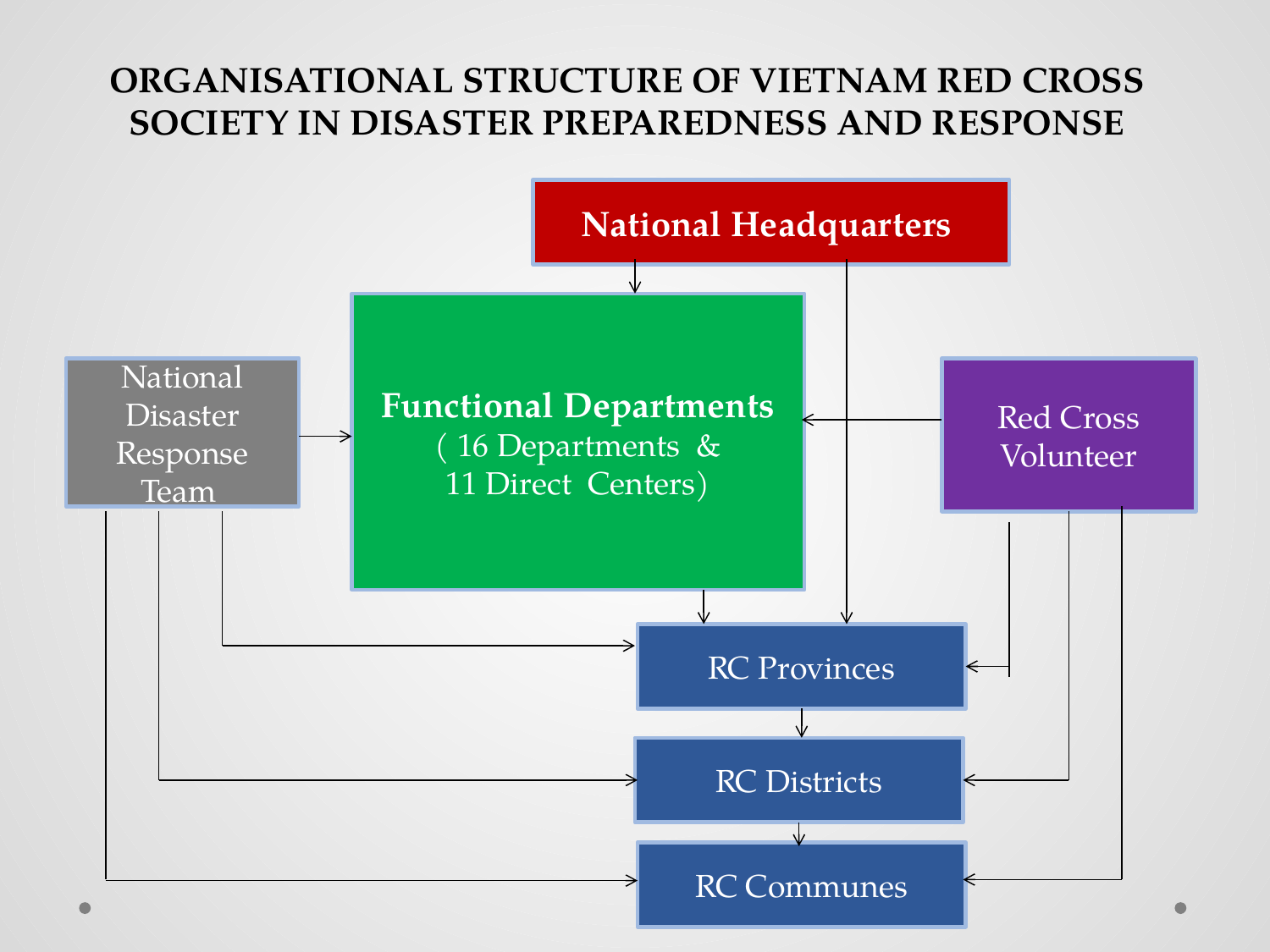

# ORGANISATIONAL STRUCTURE OF VIETNAM RED CROSS SOCIETY IN DISASTER PREPAREDNESS AND RESPONSE

National Headquarters
Functional Departments
( 16 Departments  &
11 Direct  Centers)
National Disaster Response Team
Red Cross Volunteer
RC Provinces
RC Districts
RC Communes